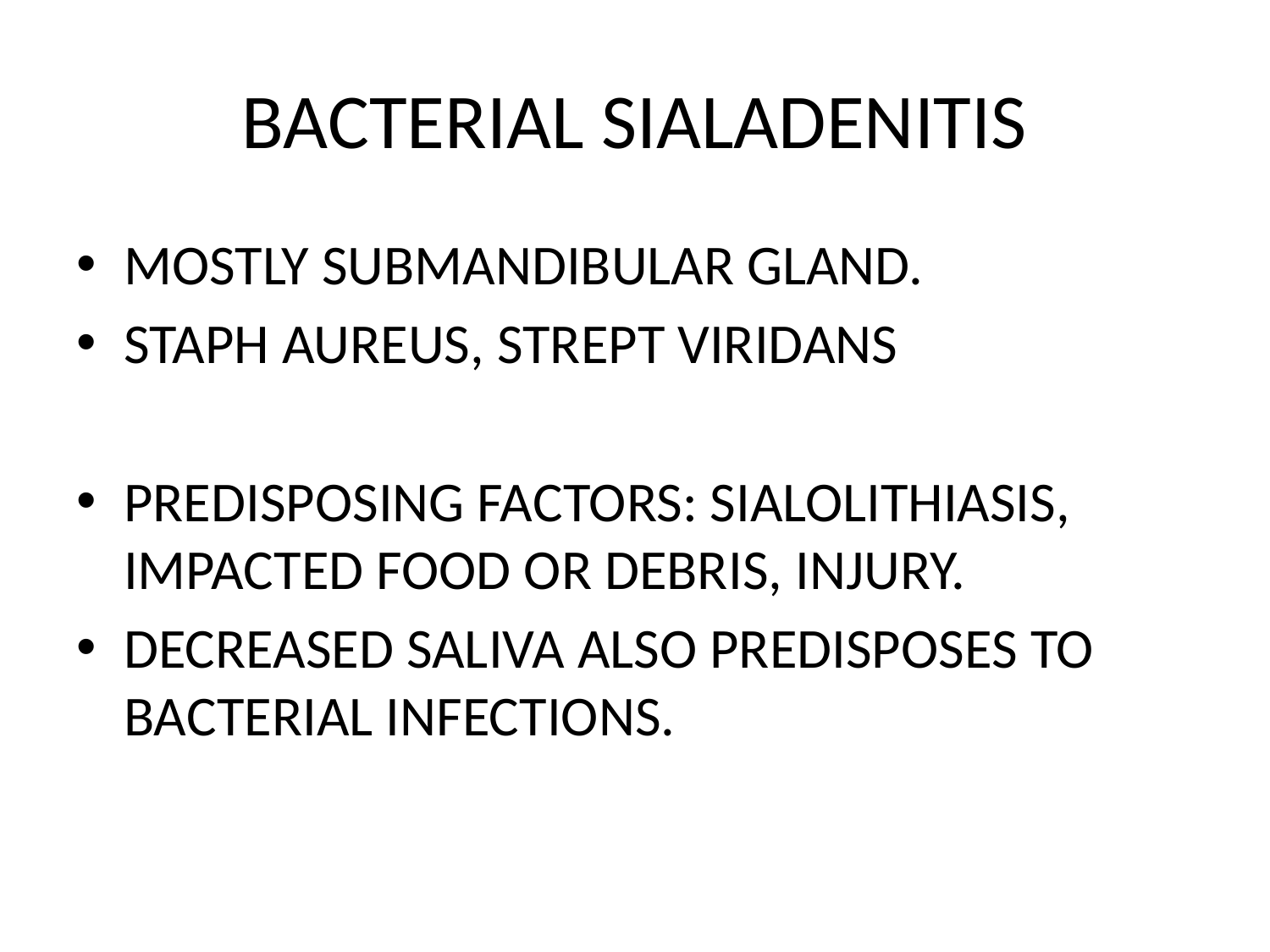

# BACTERIAL SIALADENITIS
MOSTLY SUBMANDIBULAR GLAND.
STAPH AUREUS, STREPT VIRIDANS

PREDISPOSING FACTORS: SIALOLITHIASIS, IMPACTED FOOD OR DEBRIS, INJURY.
DECREASED SALIVA ALSO PREDISPOSES TO BACTERIAL INFECTIONS.